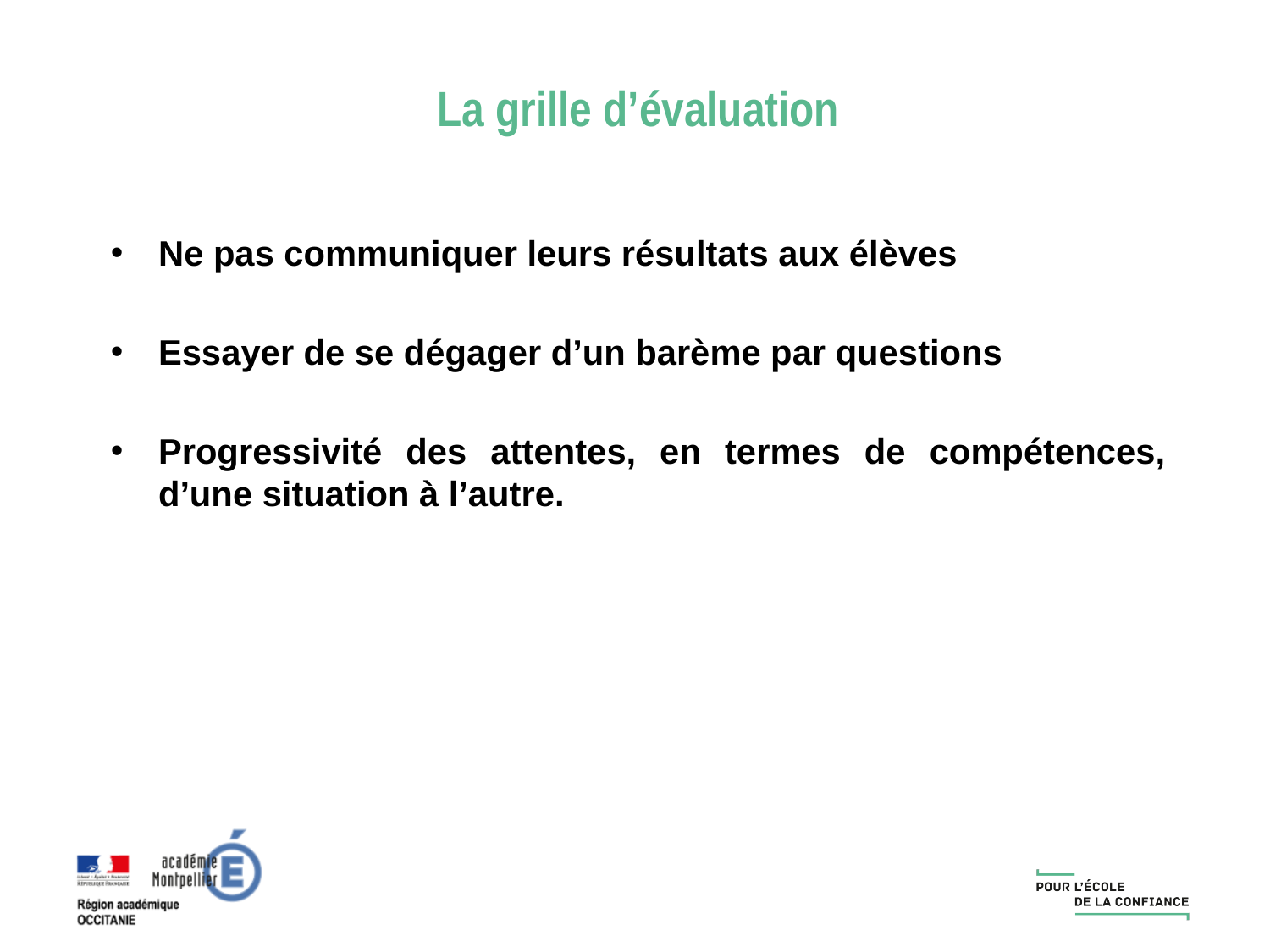

La grille d’évaluation

Ne pas communiquer leurs résultats aux élèves

Essayer de se dégager d’un barème par questions

Progressivité des attentes, en termes de compétences, d’une situation à l’autre.